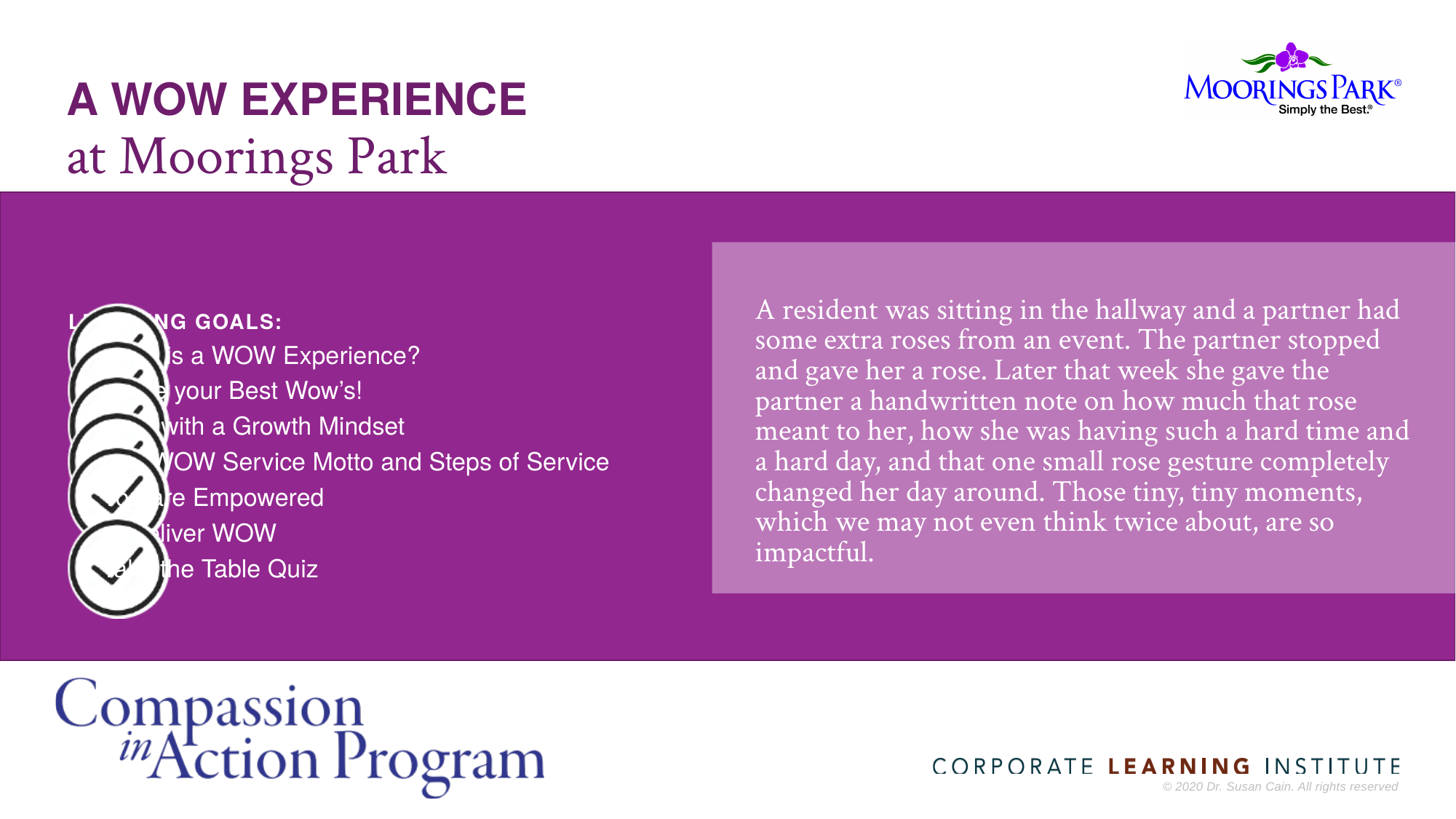

# A WOW EXPERIENCE at Moorings Park

LEARNING GOALS:
What is a WOW Experience?
Share your Best Wow’s!
Start with a Growth Mindset
The WOW Service Motto and Steps of Service
You are Empowered
to Deliver WOW
Take the Table Quiz

A resident was sitting in the hallway and a partner had some extra roses from an event. The partner stopped and gave her a rose. Later that week she gave the partner a handwritten note on how much that rose meant to her, how she was having such a hard time and a hard day, and that one small rose gesture completely changed her day around. Those tiny, tiny moments, which we may not even think twice about, are so impactful.